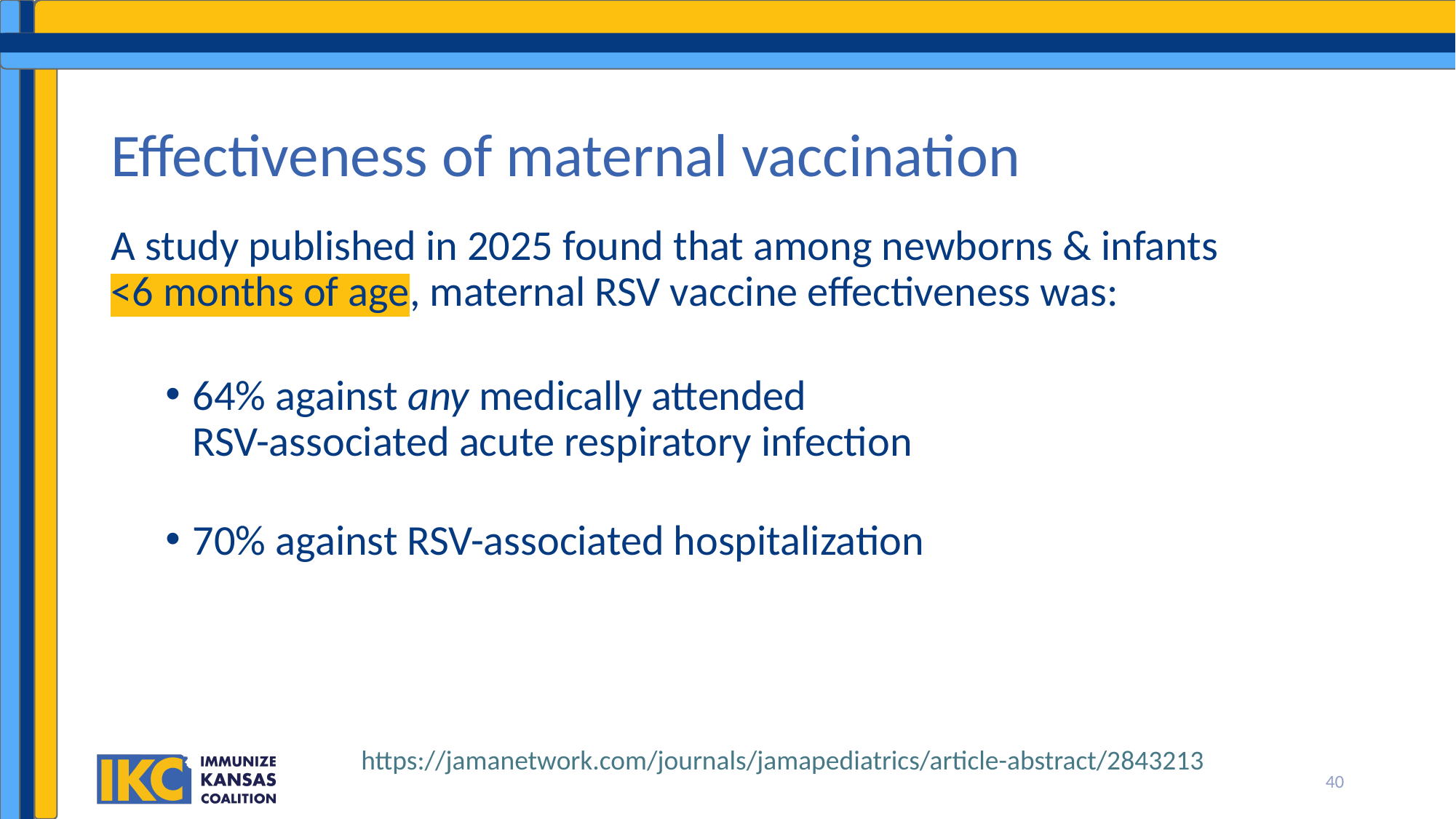

# Effectiveness of maternal vaccination
A study published in 2025 found that among newborns & infants
<6 months of age, maternal RSV vaccine effectiveness was:
64% against any medically attended
RSV-associated acute respiratory infection
70% against RSV-associated hospitalization
https://jamanetwork.com/journals/jamapediatrics/article-abstract/2843213
40